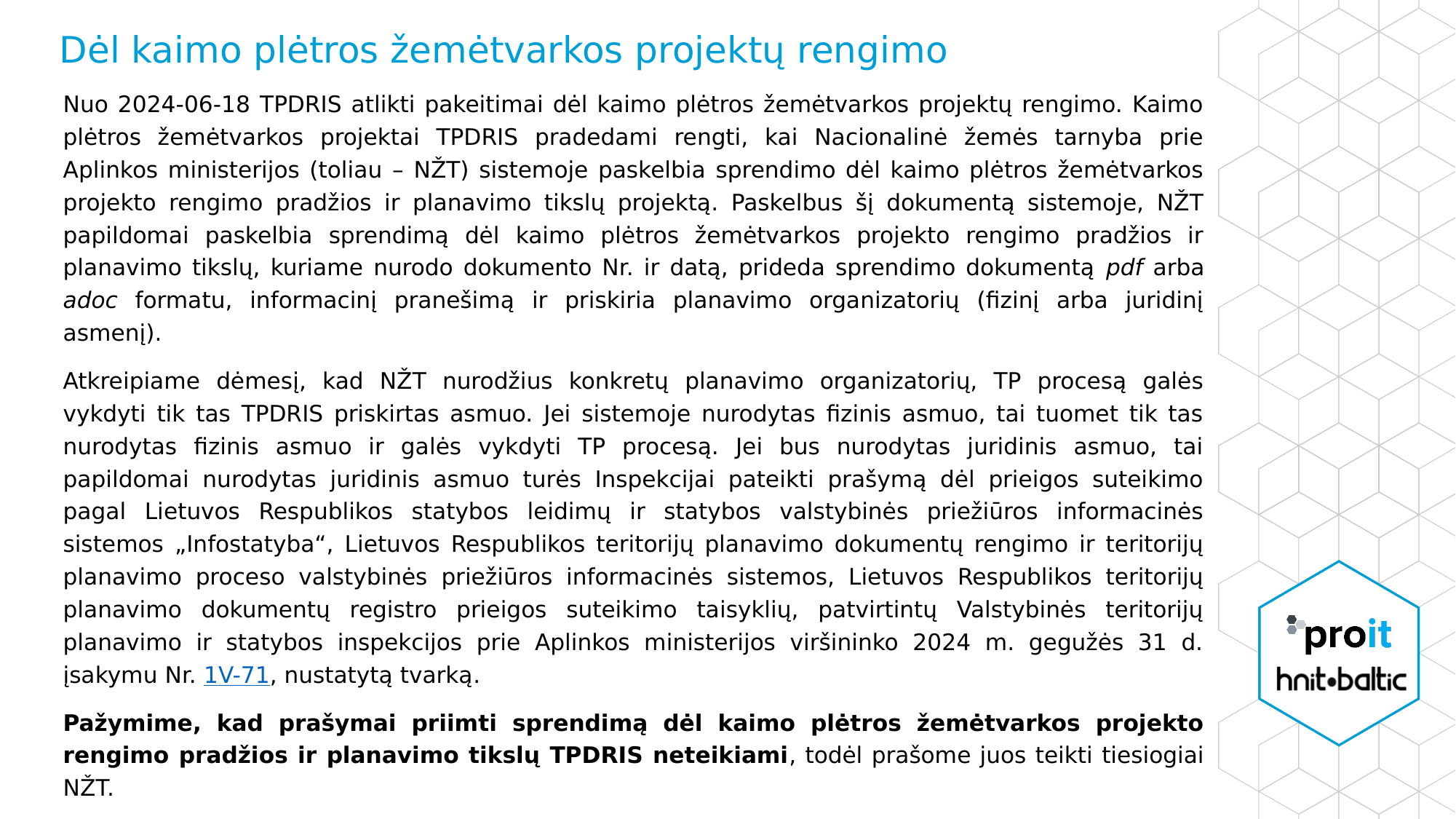

# Dėl kaimo plėtros žemėtvarkos projektų rengimo
Nuo 2024-06-18 TPDRIS atlikti pakeitimai dėl kaimo plėtros žemėtvarkos projektų rengimo. Kaimo plėtros žemėtvarkos projektai TPDRIS pradedami rengti, kai Nacionalinė žemės tarnyba prie Aplinkos ministerijos (toliau – NŽT) sistemoje paskelbia sprendimo dėl kaimo plėtros žemėtvarkos projekto rengimo pradžios ir planavimo tikslų projektą. Paskelbus šį dokumentą sistemoje, NŽT papildomai paskelbia sprendimą dėl kaimo plėtros žemėtvarkos projekto rengimo pradžios ir planavimo tikslų, kuriame nurodo dokumento Nr. ir datą, prideda sprendimo dokumentą pdf arba adoc formatu, informacinį pranešimą ir priskiria planavimo organizatorių (fizinį arba juridinį asmenį).
Atkreipiame dėmesį, kad NŽT nurodžius konkretų planavimo organizatorių, TP procesą galės vykdyti tik tas TPDRIS priskirtas asmuo. Jei sistemoje nurodytas fizinis asmuo, tai tuomet tik tas nurodytas fizinis asmuo ir galės vykdyti TP procesą. Jei bus nurodytas juridinis asmuo, tai papildomai nurodytas juridinis asmuo turės Inspekcijai pateikti prašymą dėl prieigos suteikimo pagal Lietuvos Respublikos statybos leidimų ir statybos valstybinės priežiūros informacinės sistemos „Infostatyba“, Lietuvos Respublikos teritorijų planavimo dokumentų rengimo ir teritorijų planavimo proceso valstybinės priežiūros informacinės sistemos, Lietuvos Respublikos teritorijų planavimo dokumentų registro prieigos suteikimo taisyklių, patvirtintų Valstybinės teritorijų planavimo ir statybos inspekcijos prie Aplinkos ministerijos viršininko 2024 m. gegužės 31 d. įsakymu Nr. 1V-71, nustatytą tvarką.
Pažymime, kad prašymai priimti sprendimą dėl kaimo plėtros žemėtvarkos projekto rengimo pradžios ir planavimo tikslų TPDRIS neteikiami, todėl prašome juos teikti tiesiogiai NŽT.